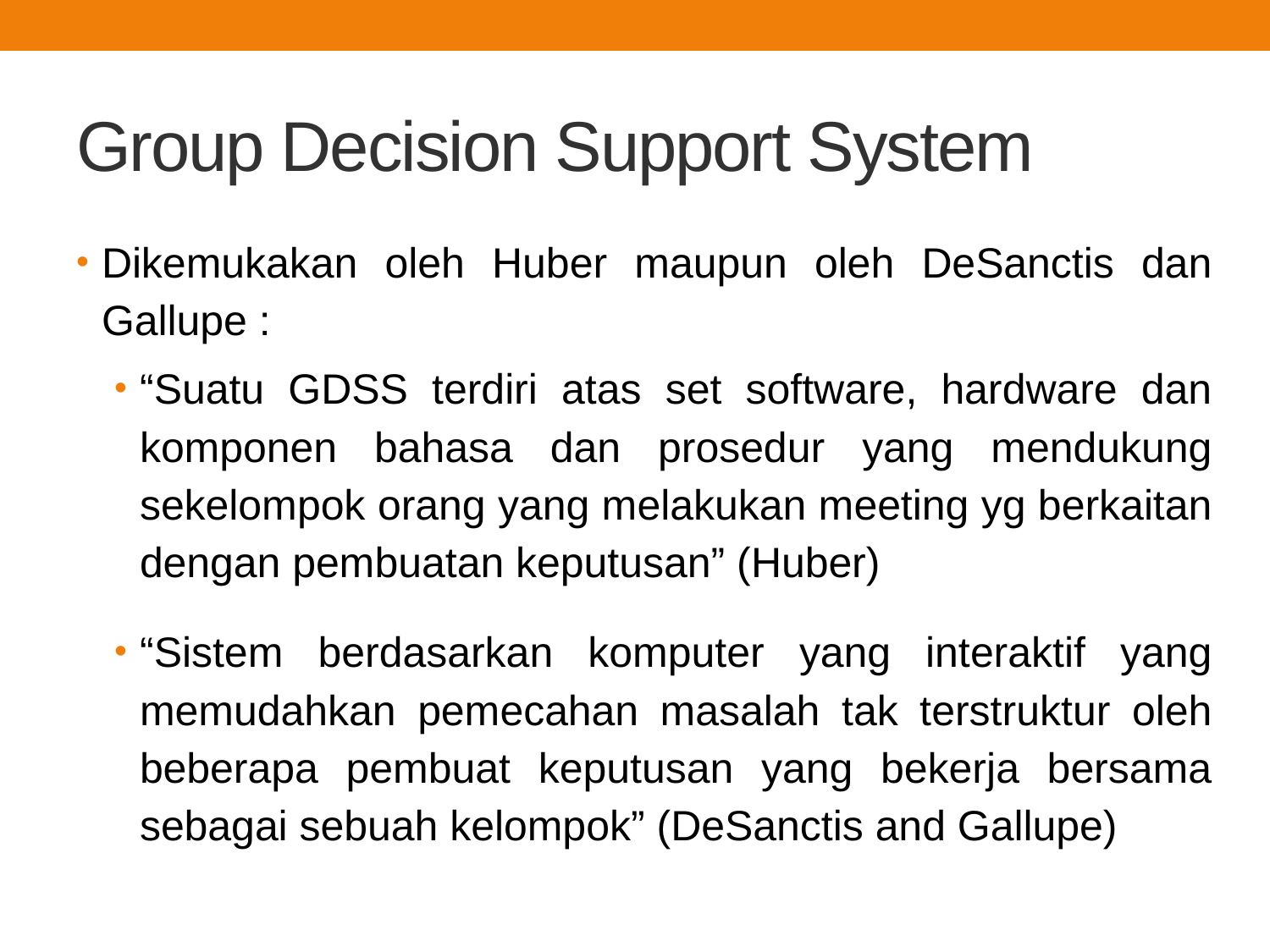

# Group Decision Support System
Dikemukakan oleh Huber maupun oleh DeSanctis dan Gallupe :
“Suatu GDSS terdiri atas set software, hardware dan komponen bahasa dan prosedur yang mendukung sekelompok orang yang melakukan meeting yg berkaitan dengan pembuatan keputusan” (Huber)
“Sistem berdasarkan komputer yang interaktif yang memudahkan pemecahan masalah tak terstruktur oleh beberapa pembuat keputusan yang bekerja bersama sebagai sebuah kelompok” (DeSanctis and Gallupe)